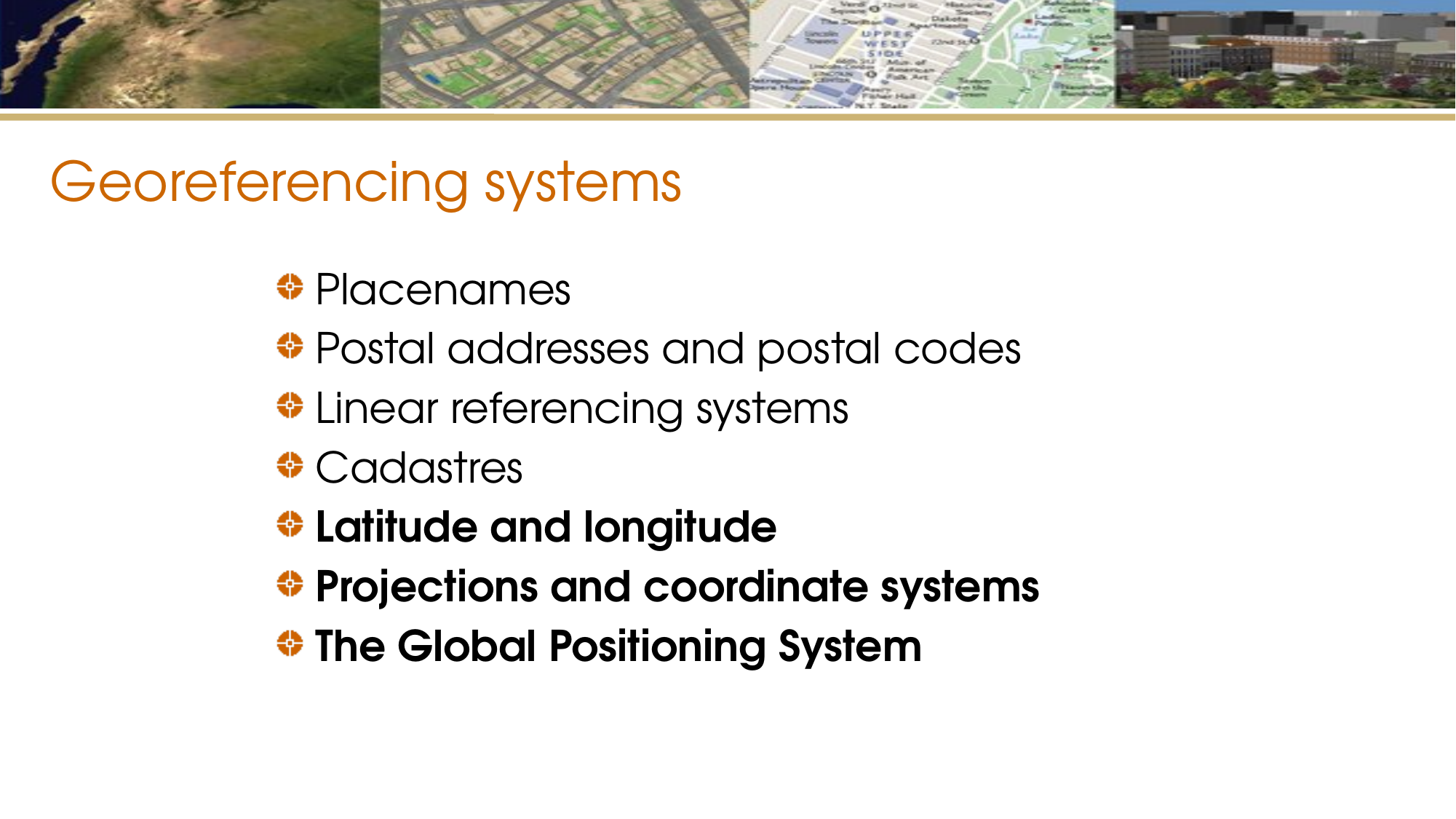

# Georeferencing systems
Placenames
Postal addresses and postal codes
Linear referencing systems
Cadastres
Latitude and longitude
Projections and coordinate systems
The Global Positioning System